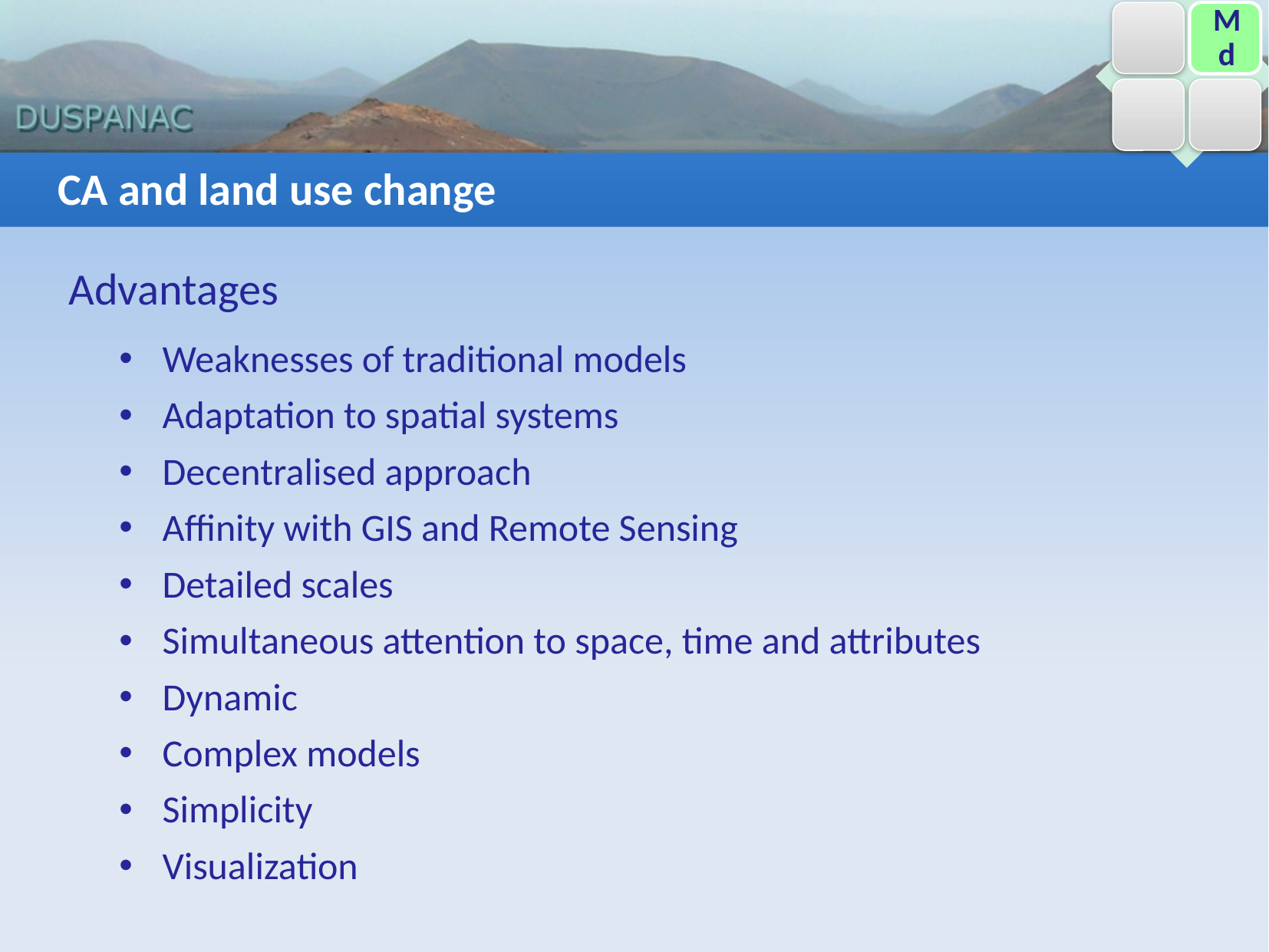

Md

# CA and land use change
Advantages
Weaknesses of traditional models
Adaptation to spatial systems
Decentralised approach
Affinity with GIS and Remote Sensing
Detailed scales
Simultaneous attention to space, time and attributes
Dynamic
Complex models
Simplicity
Visualization